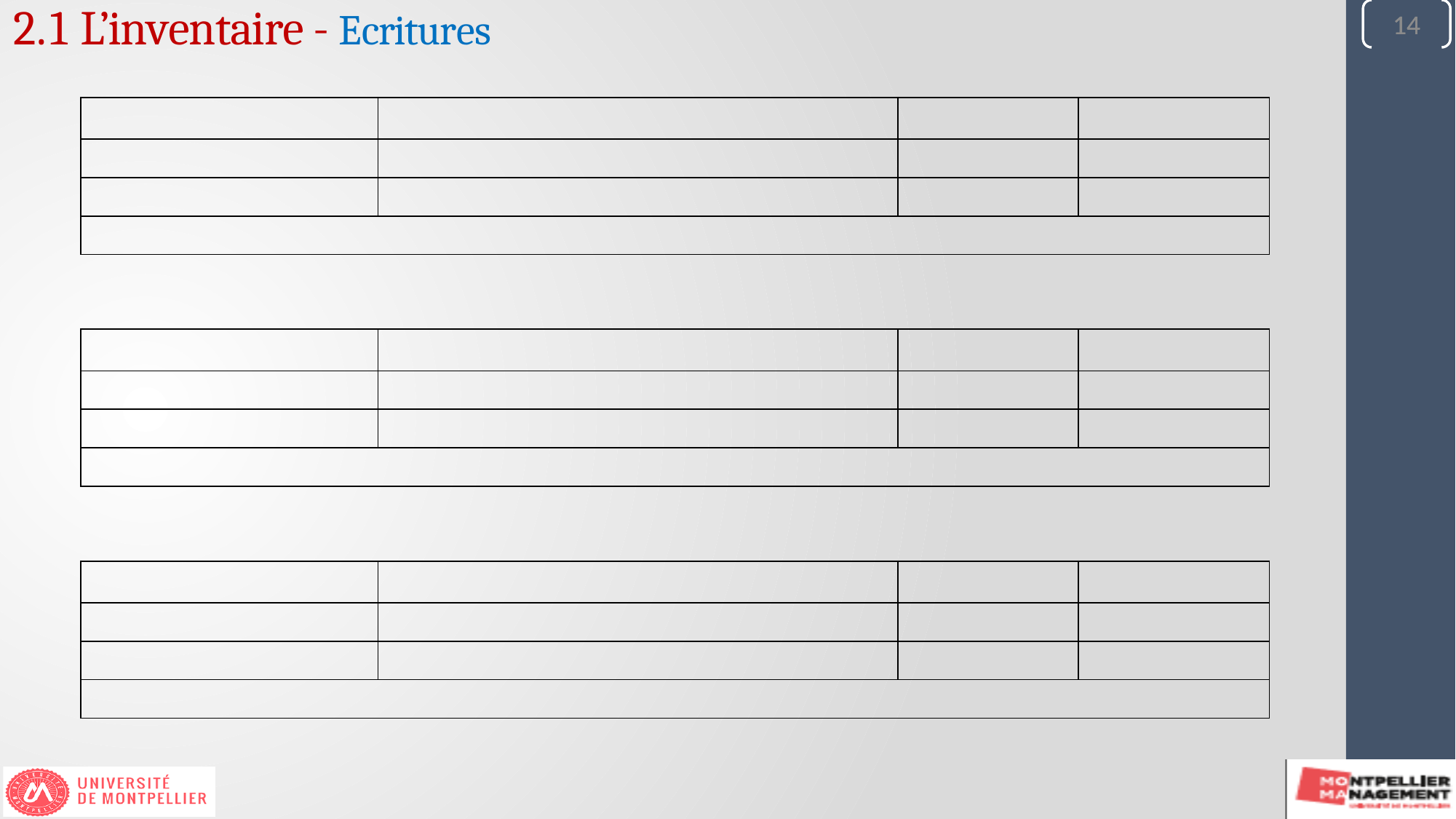

14
14
2.1 L’inventaire - Ecritures
|  |  |  |  |  |  |
| --- | --- | --- | --- | --- | --- |
|  |  |  |  |  |  |
|  |  |  |  |  |  |
|  |  |  |  |  |  |
|  |  |  |  |  |  |
| --- | --- | --- | --- | --- | --- |
|  |  |  |  |  |  |
|  |  |  |  |  |  |
|  |  |  |  |  |  |
|  |  |  |  |  |  |
| --- | --- | --- | --- | --- | --- |
|  |  |  |  |  |  |
|  |  |  |  |  |  |
|  |  |  |  |  |  |